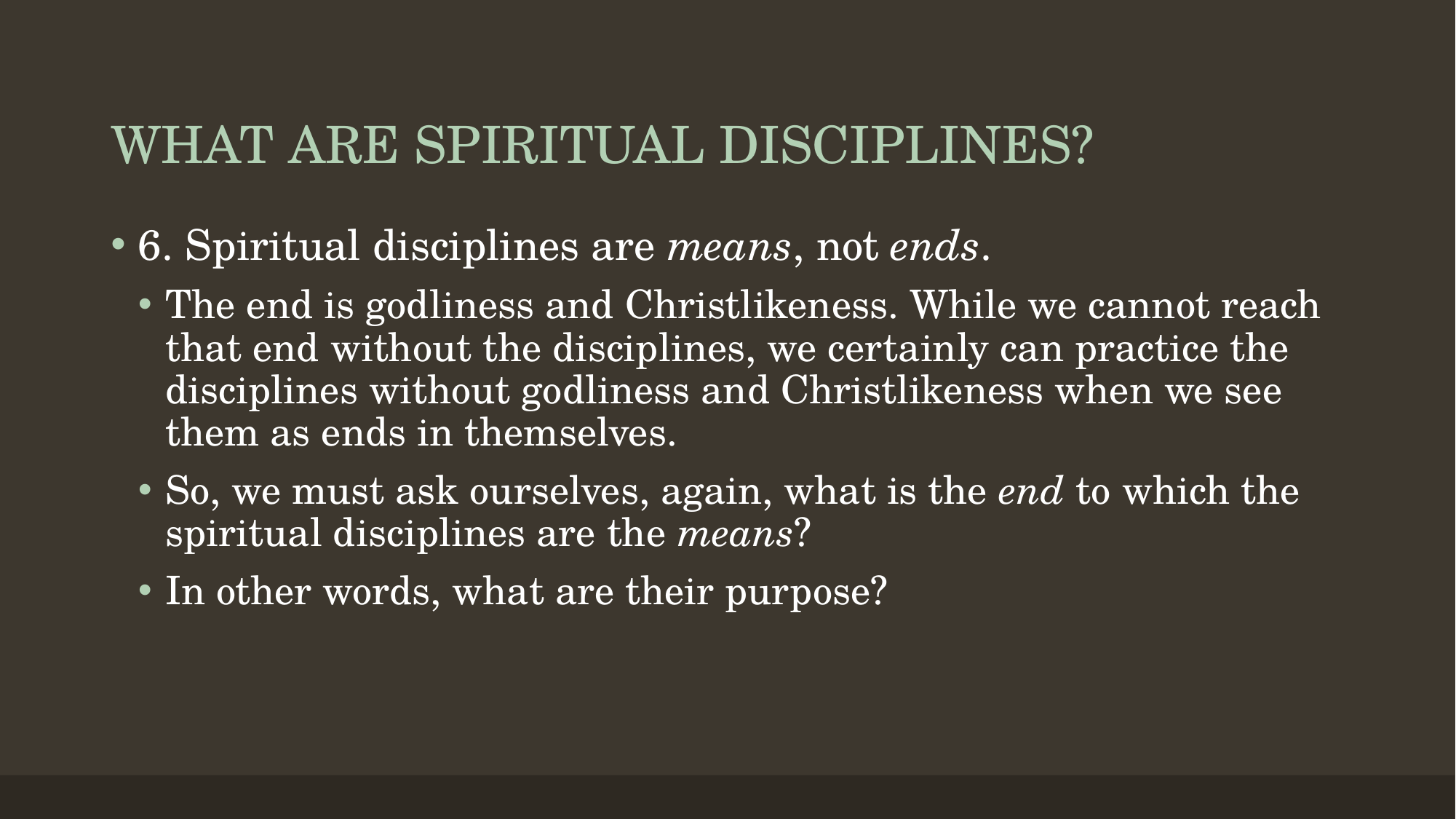

# WHAT ARE SPIRITUAL DISCIPLINES?
6. Spiritual disciplines are means, not ends.
The end is godliness and Christlikeness. While we cannot reach that end without the disciplines, we certainly can practice the disciplines without godliness and Christlikeness when we see them as ends in themselves.
So, we must ask ourselves, again, what is the end to which the spiritual disciplines are the means?
In other words, what are their purpose?